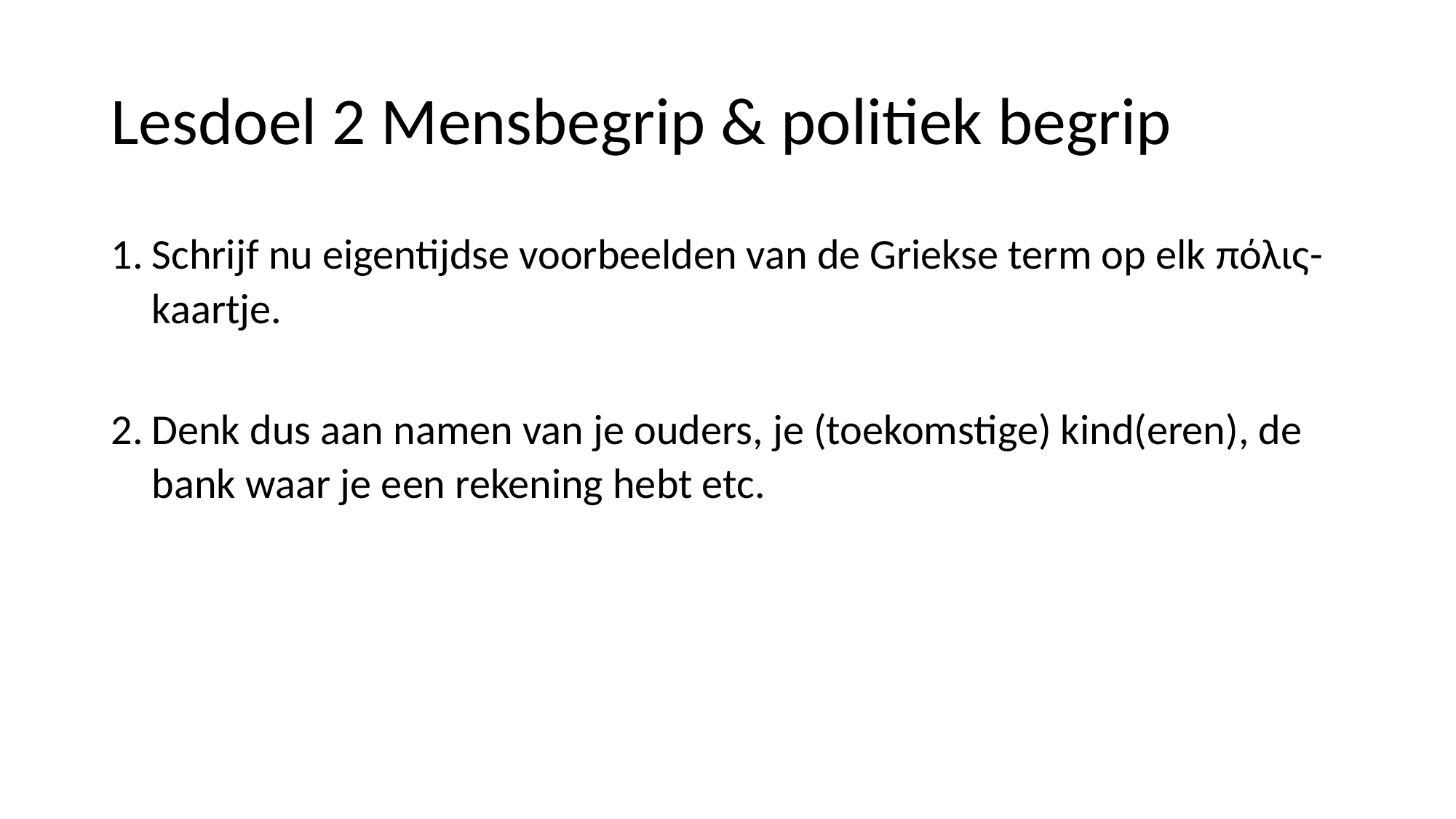

# Lesdoel 2 Mensbegrip & politiek begrip
Schrijf nu eigentijdse voorbeelden van de Griekse term op elk πόλις-kaartje.
Denk dus aan namen van je ouders, je (toekomstige) kind(eren), de bank waar je een rekening hebt etc.